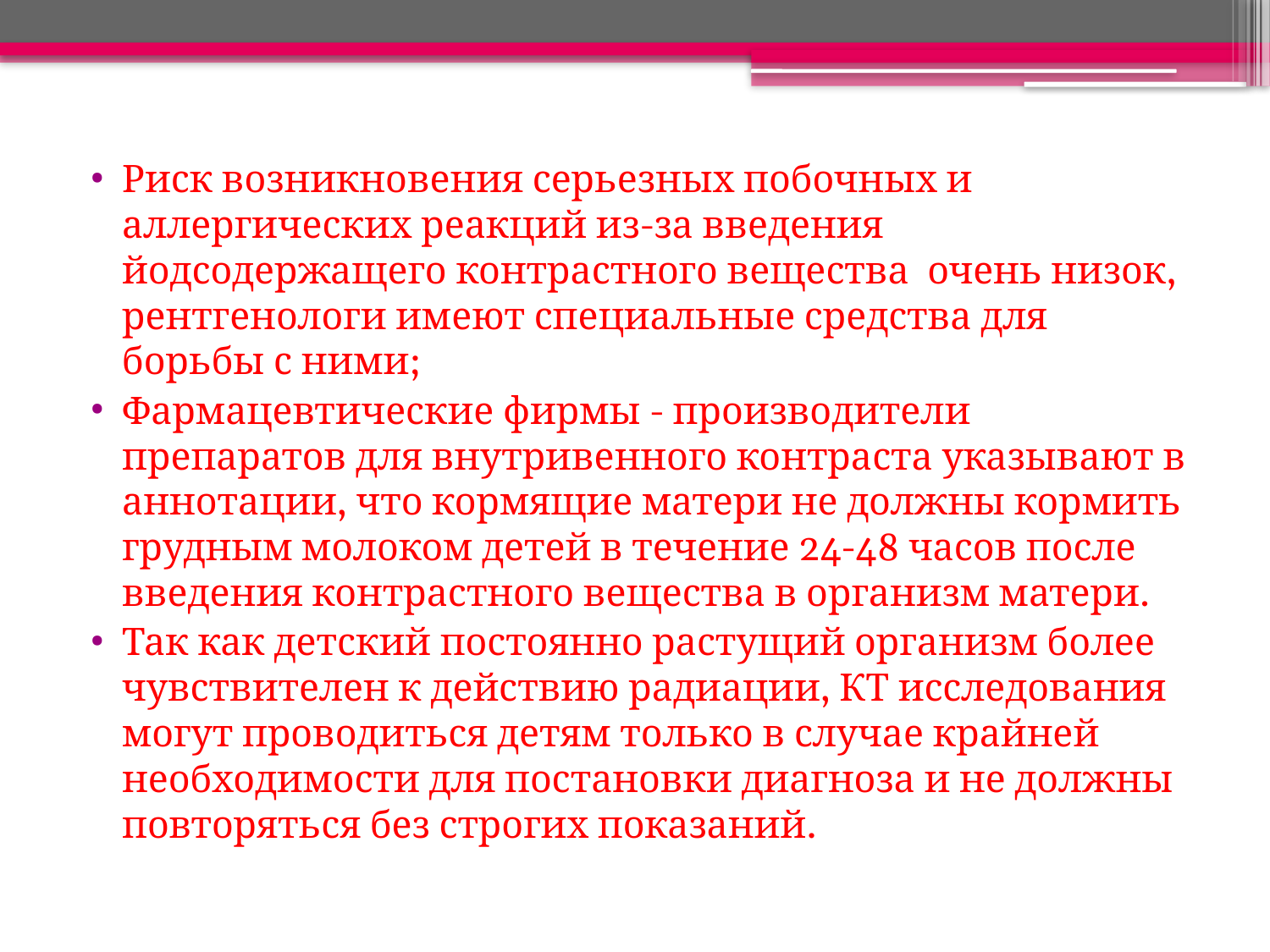

Риск возникновения серьезных побочных и аллергических реакций из-за введения йодсодержащего контрастного вещества  очень низок, рентгенологи имеют специальные средства для  борьбы с ними;
Фармацевтические фирмы - производители препаратов для внутривенного контраста указывают в аннотации, что кормящие матери не должны кормить грудным молоком детей в течение 24-48 часов после введения контрастного вещества в организм матери.
Так как детский постоянно растущий организм более чувствителен к действию радиации, КТ исследования могут проводиться детям только в случае крайней необходимости для постановки диагноза и не должны повторяться без строгих показаний.